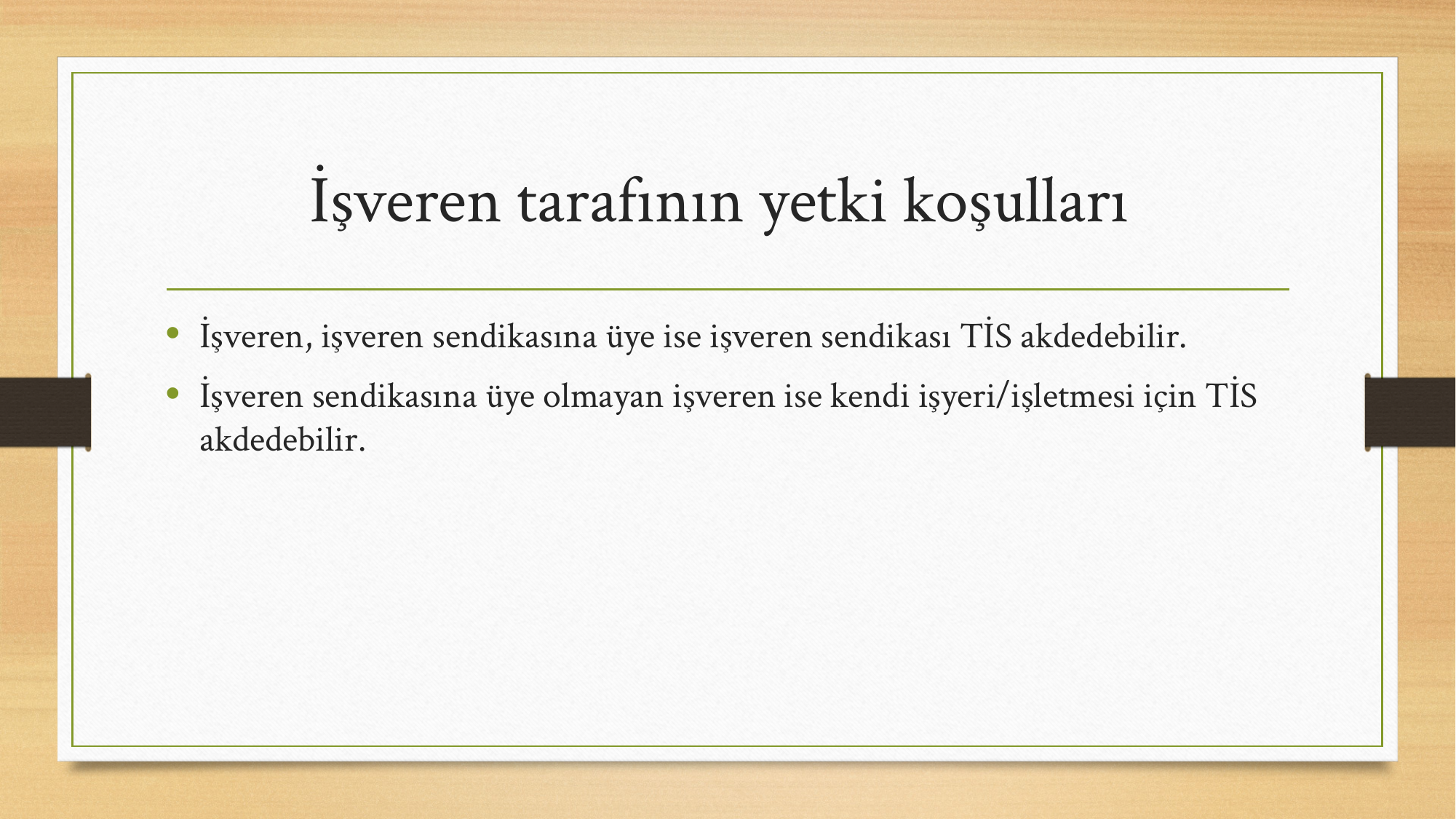

# İşveren tarafının yetki koşulları
İşveren, işveren sendikasına üye ise işveren sendikası TİS akdedebilir.
İşveren sendikasına üye olmayan işveren ise kendi işyeri/işletmesi için TİS akdedebilir.